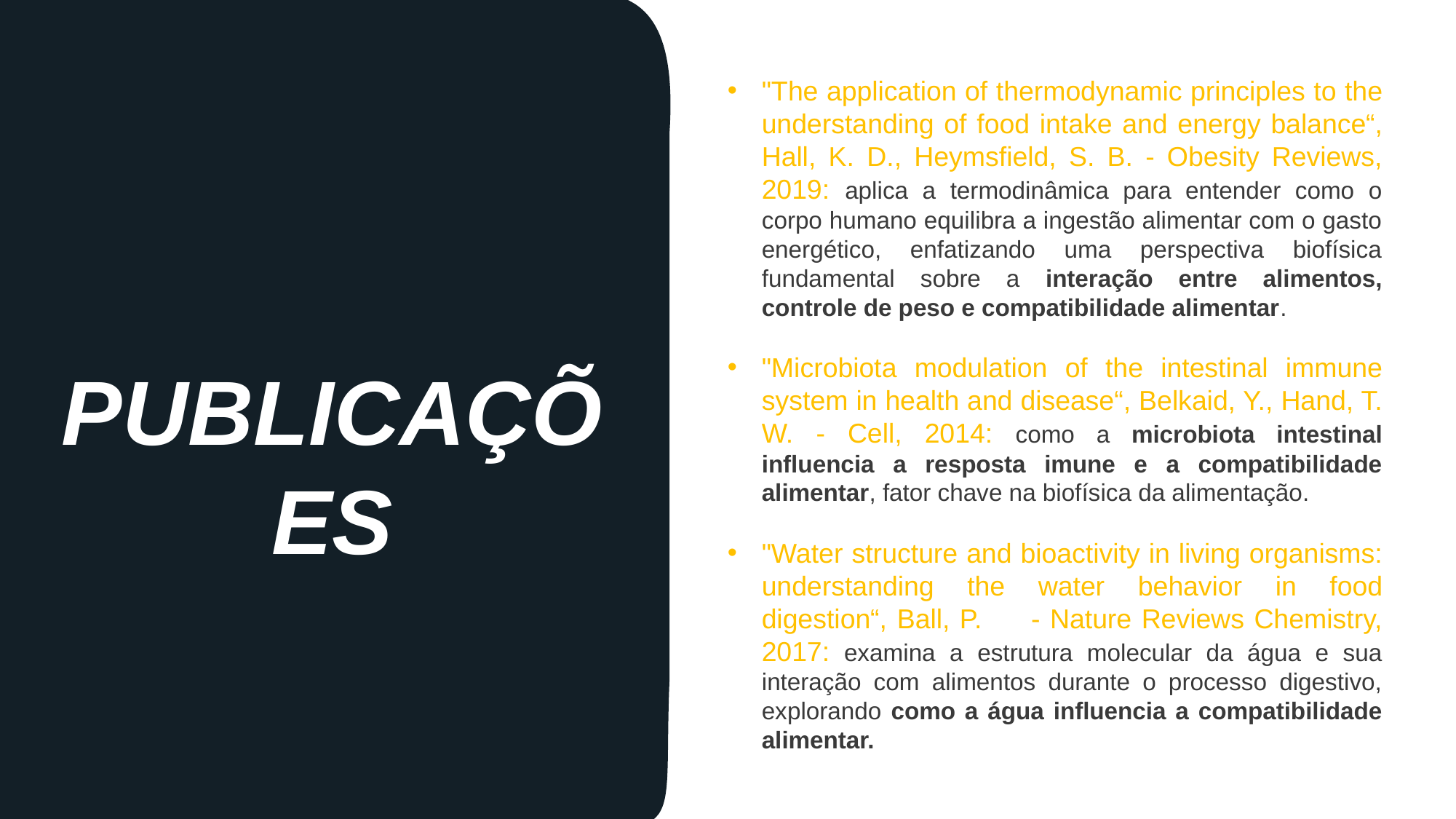

"The application of thermodynamic principles to the understanding of food intake and energy balance“, Hall, K. D., Heymsfield, S. B. - Obesity Reviews, 2019: aplica a termodinâmica para entender como o corpo humano equilibra a ingestão alimentar com o gasto energético, enfatizando uma perspectiva biofísica fundamental sobre a interação entre alimentos, controle de peso e compatibilidade alimentar.

"Microbiota modulation of the intestinal immune system in health and disease“, Belkaid, Y., Hand, T. W. - Cell, 2014: como a microbiota intestinal influencia a resposta imune e a compatibilidade alimentar, fator chave na biofísica da alimentação.

"Water structure and bioactivity in living organisms: understanding the water behavior in food digestion“, Ball, P.     - Nature Reviews Chemistry, 2017: examina a estrutura molecular da água e sua interação com alimentos durante o processo digestivo, explorando como a água influencia a compatibilidade alimentar.

PUBLICAÇÕES